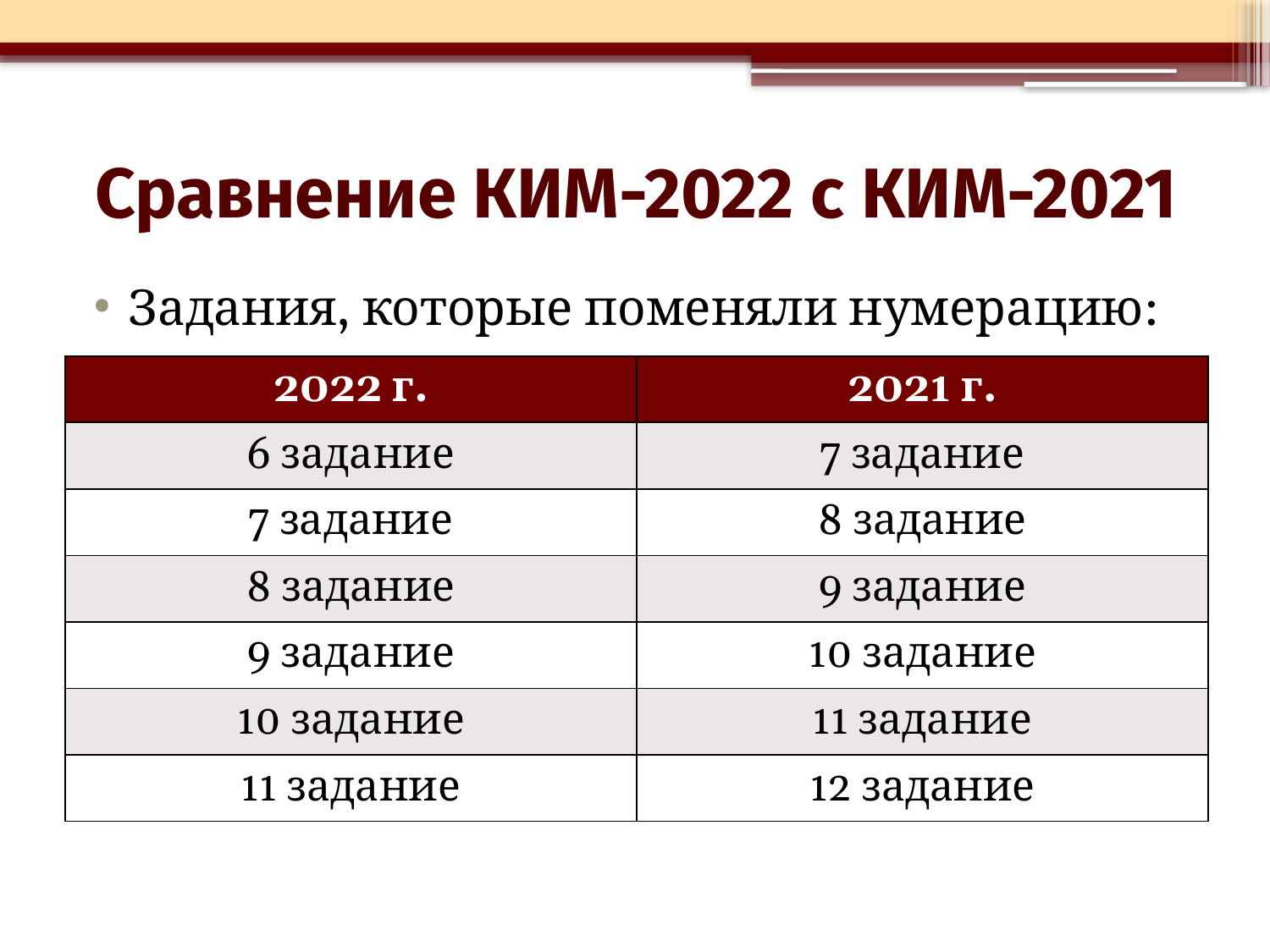

# Сравнение КИМ-2022 с КИМ-2021
Задания, которые поменяли нумерацию:
| 2022 г. | 2021 г. |
| --- | --- |
| 6 задание | 7 задание |
| 7 задание | 8 задание |
| 8 задание | 9 задание |
| 9 задание | 10 задание |
| 10 задание | 11 задание |
| 11 задание | 12 задание |